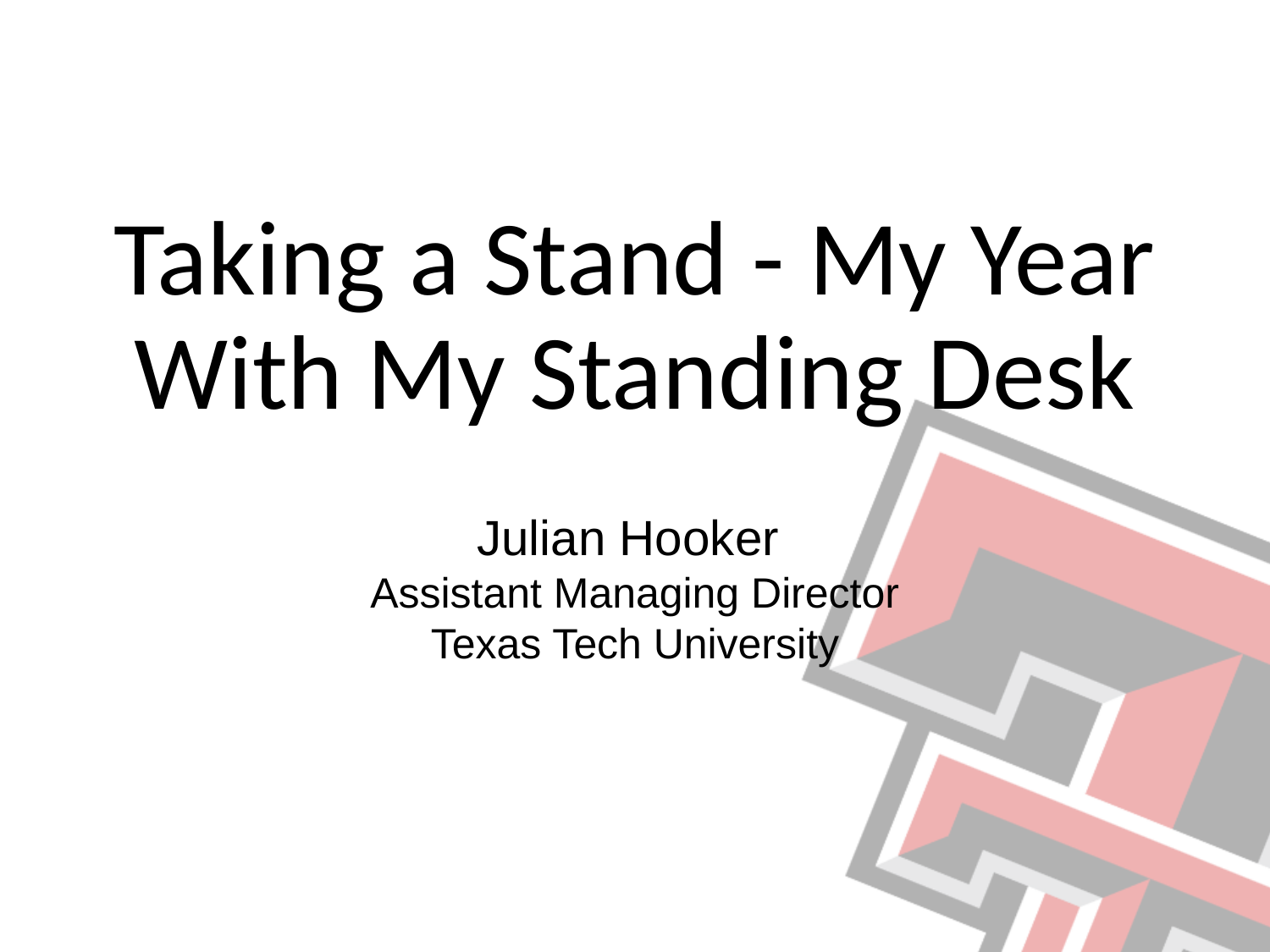

# Taking a Stand - My Year With My Standing Desk
Julian Hooker
Assistant Managing Director
Texas Tech University